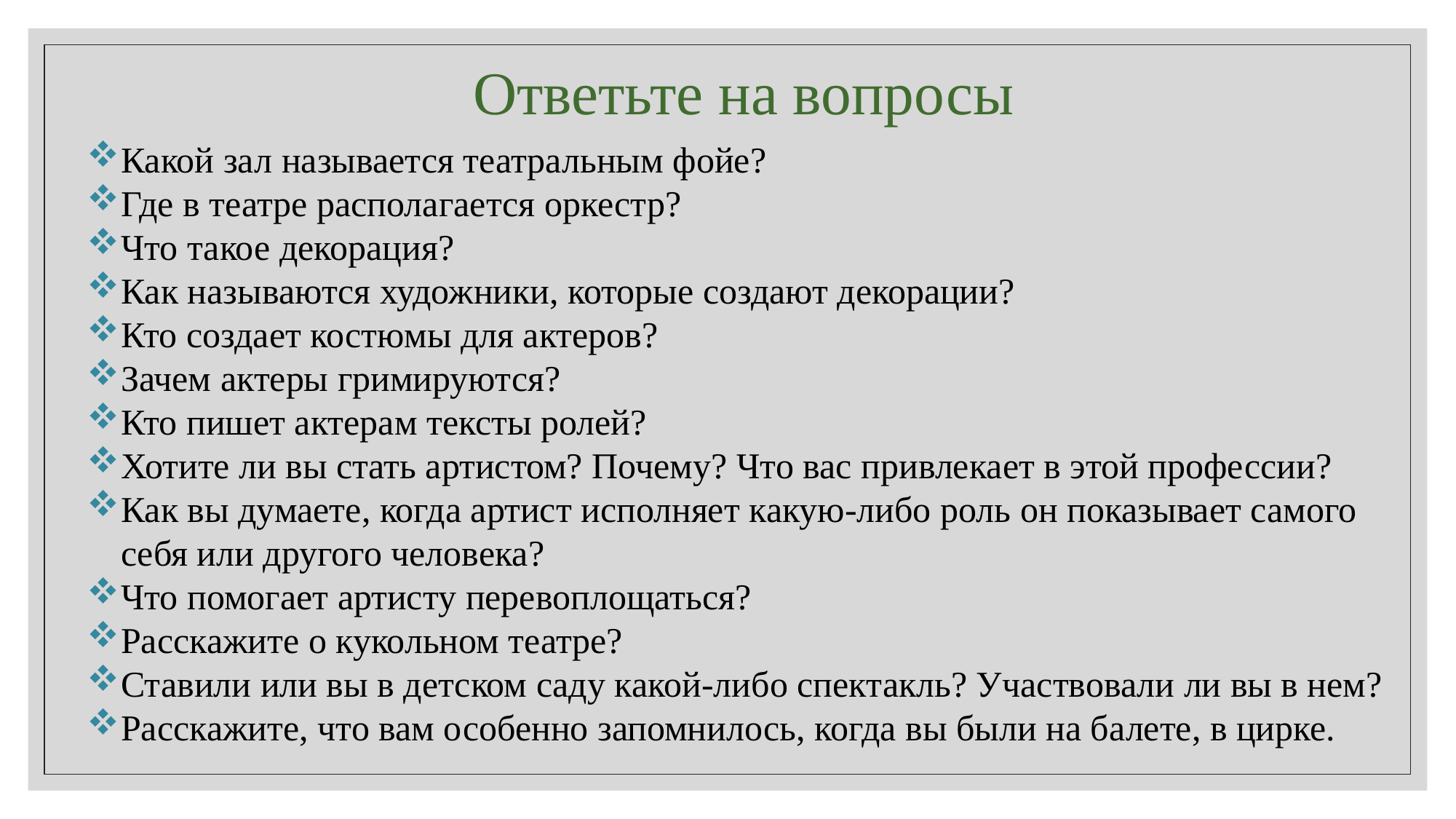

# Ответьте на вопросы
Какой зал называется театральным фойе?
Где в театре располагается оркестр?
Что такое декорация?
Как называются художники, которые создают декорации?
Кто создает костюмы для актеров?
Зачем актеры гримируются?
Кто пишет актерам тексты ролей?
Хотите ли вы стать артистом? Почему? Что вас привлекает в этой профессии?
Как вы думаете, когда артист исполняет какую-либо роль он показывает самого себя или другого человека?
Что помогает артисту перевоплощаться?
Расскажите о кукольном театре?
Ставили или вы в детском саду какой-либо спектакль? Участвовали ли вы в нем?
Расскажите, что вам особенно запомнилось, когда вы были на балете, в цирке.